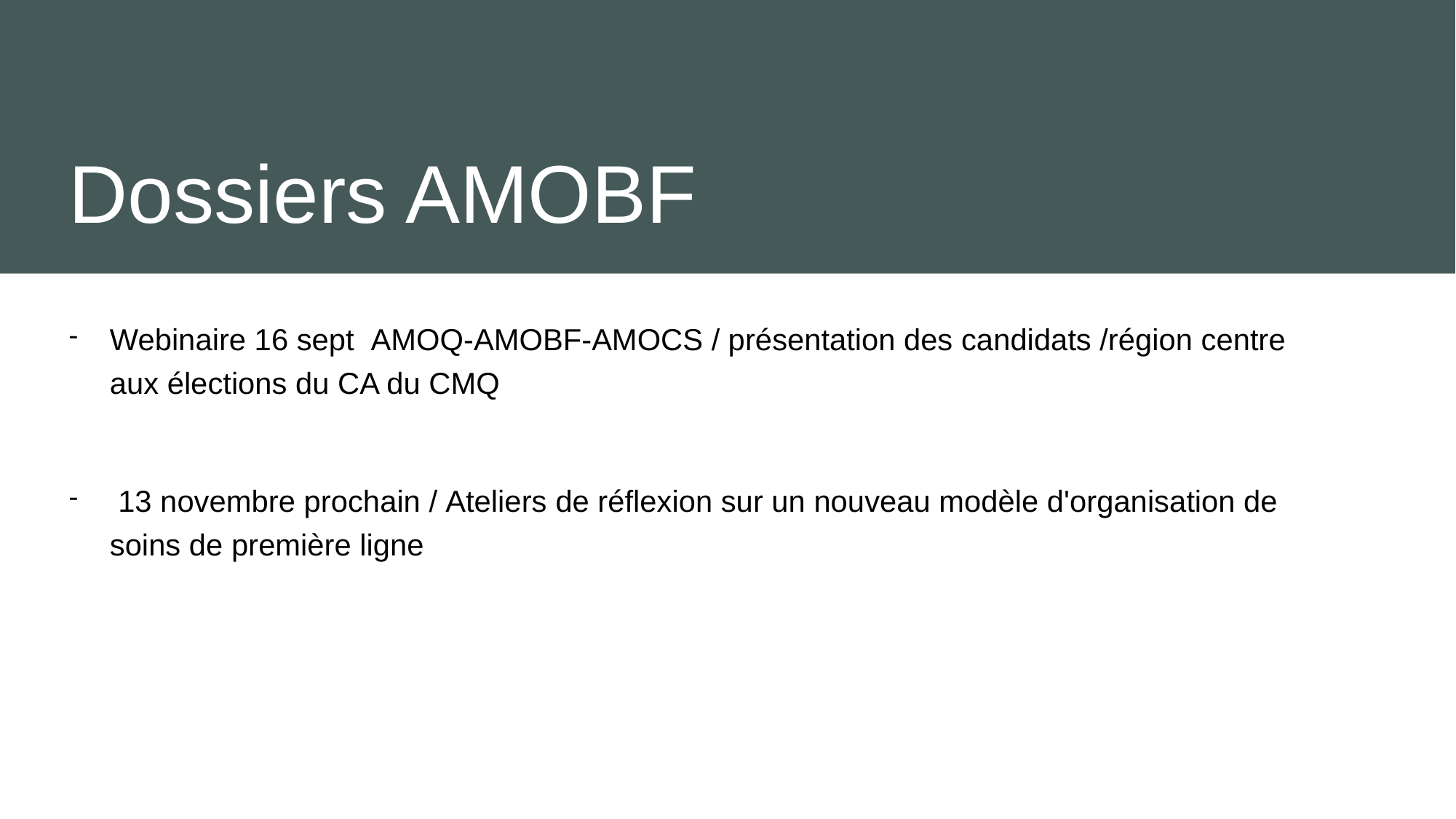

# Dossiers AMOBF
Webinaire 16 sept  AMOQ-AMOBF-AMOCS / présentation des candidats /région centre  aux élections du CA du CMQ

 13 novembre prochain / Ateliers de réflexion sur un nouveau modèle d'organisation de soins de première ligne